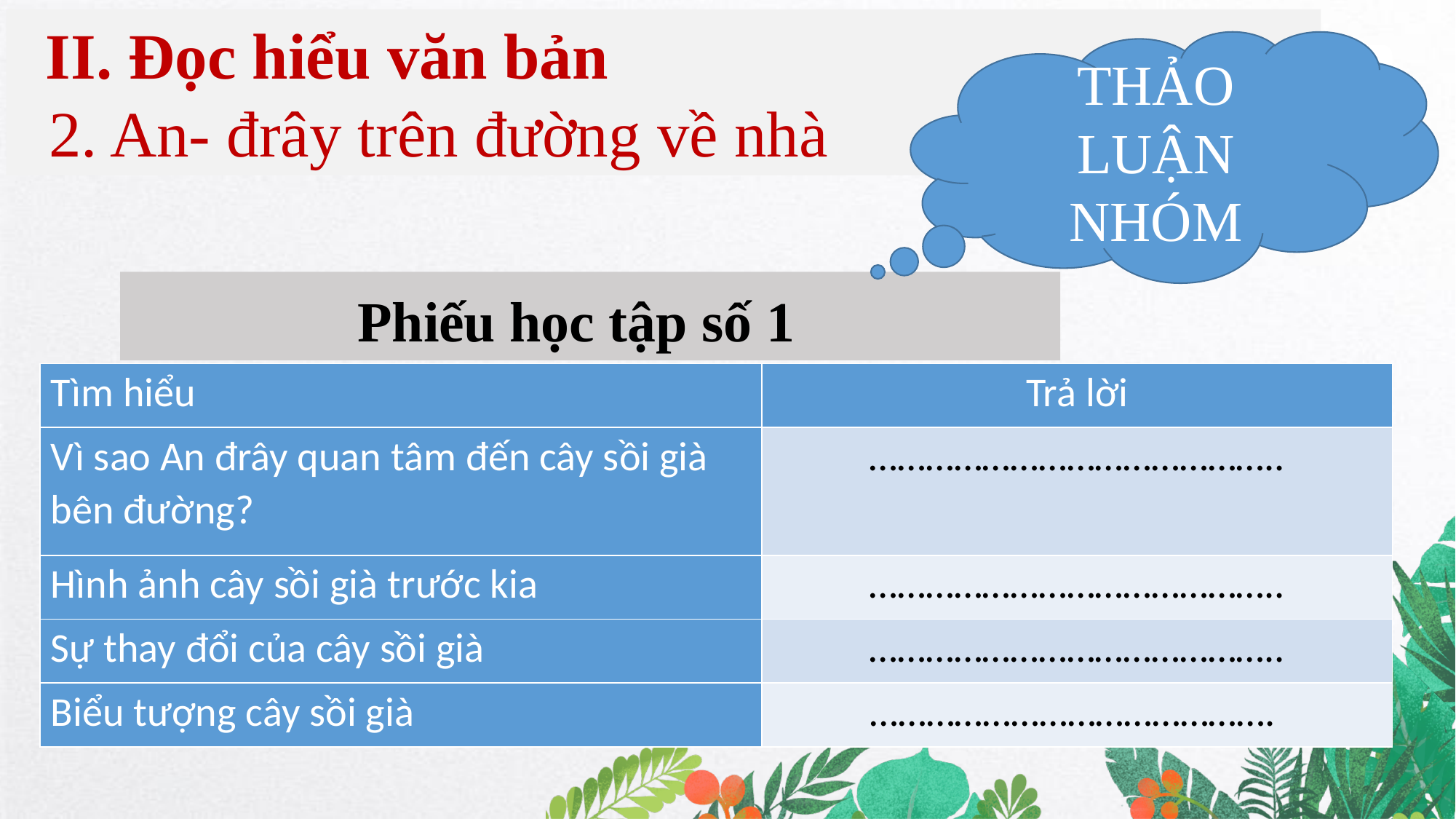

II. Đọc hiểu văn bản
  2. An- đrây trên đường về nhà
THẢO LUẬN NHÓM
              Phiếu học tập số 1
| Tìm hiểu | Trả lời |
| --- | --- |
| Vì sao An đrây quan tâm đến cây sồi già bên đường? | …………………………………….. |
| Hình ảnh cây sồi già trước kia | …………………………………….. |
| Sự thay đổi của cây sồi già | …………………………………….. |
| Biểu tượng cây sồi già | ……………………………………. |